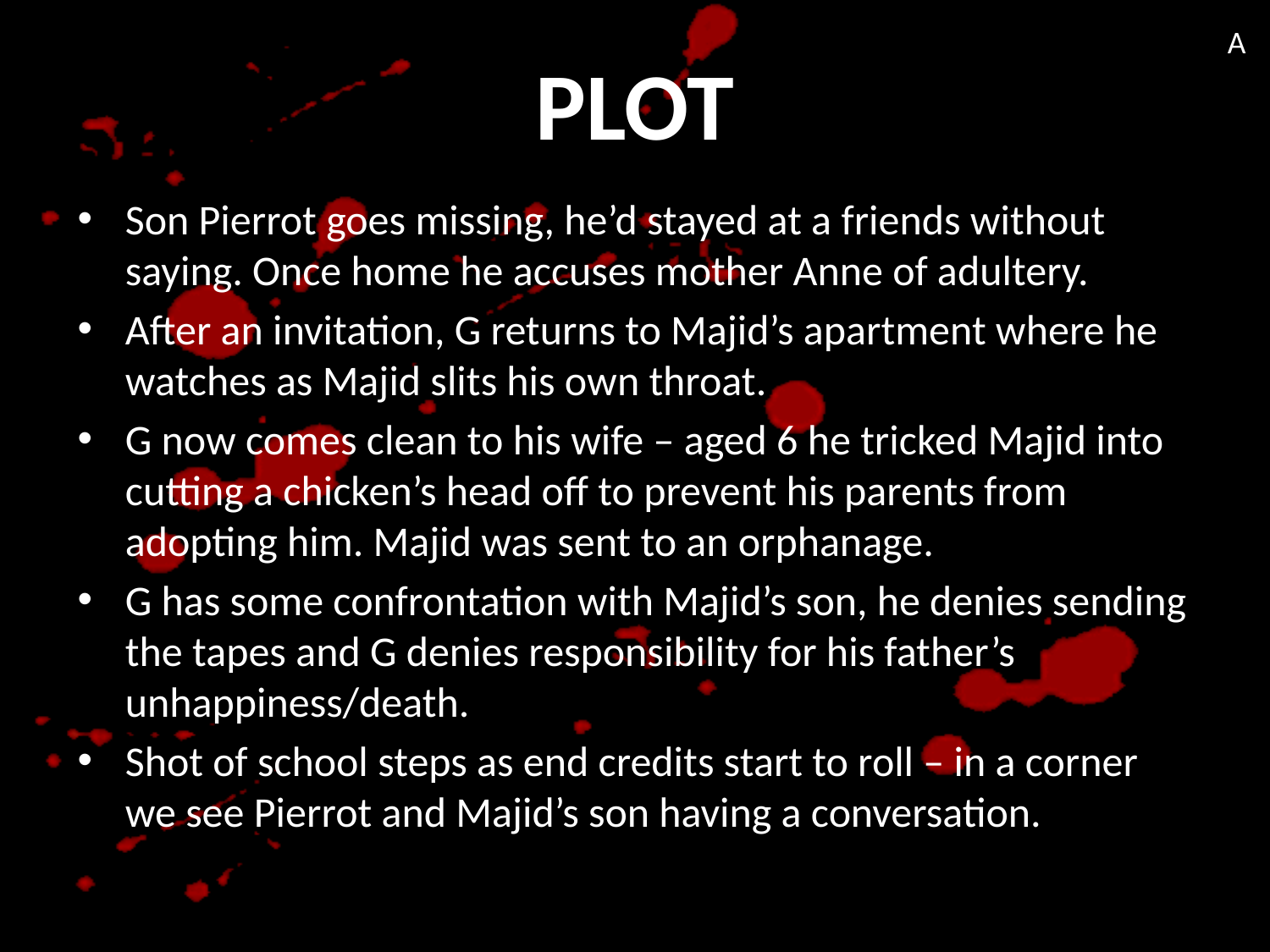

A
# PLOT
Son Pierrot goes missing, he’d stayed at a friends without saying. Once home he accuses mother Anne of adultery.
After an invitation, G returns to Majid’s apartment where he watches as Majid slits his own throat.
G now comes clean to his wife – aged 6 he tricked Majid into cutting a chicken’s head off to prevent his parents from adopting him. Majid was sent to an orphanage.
G has some confrontation with Majid’s son, he denies sending the tapes and G denies responsibility for his father’s unhappiness/death.
Shot of school steps as end credits start to roll – in a corner we see Pierrot and Majid’s son having a conversation.